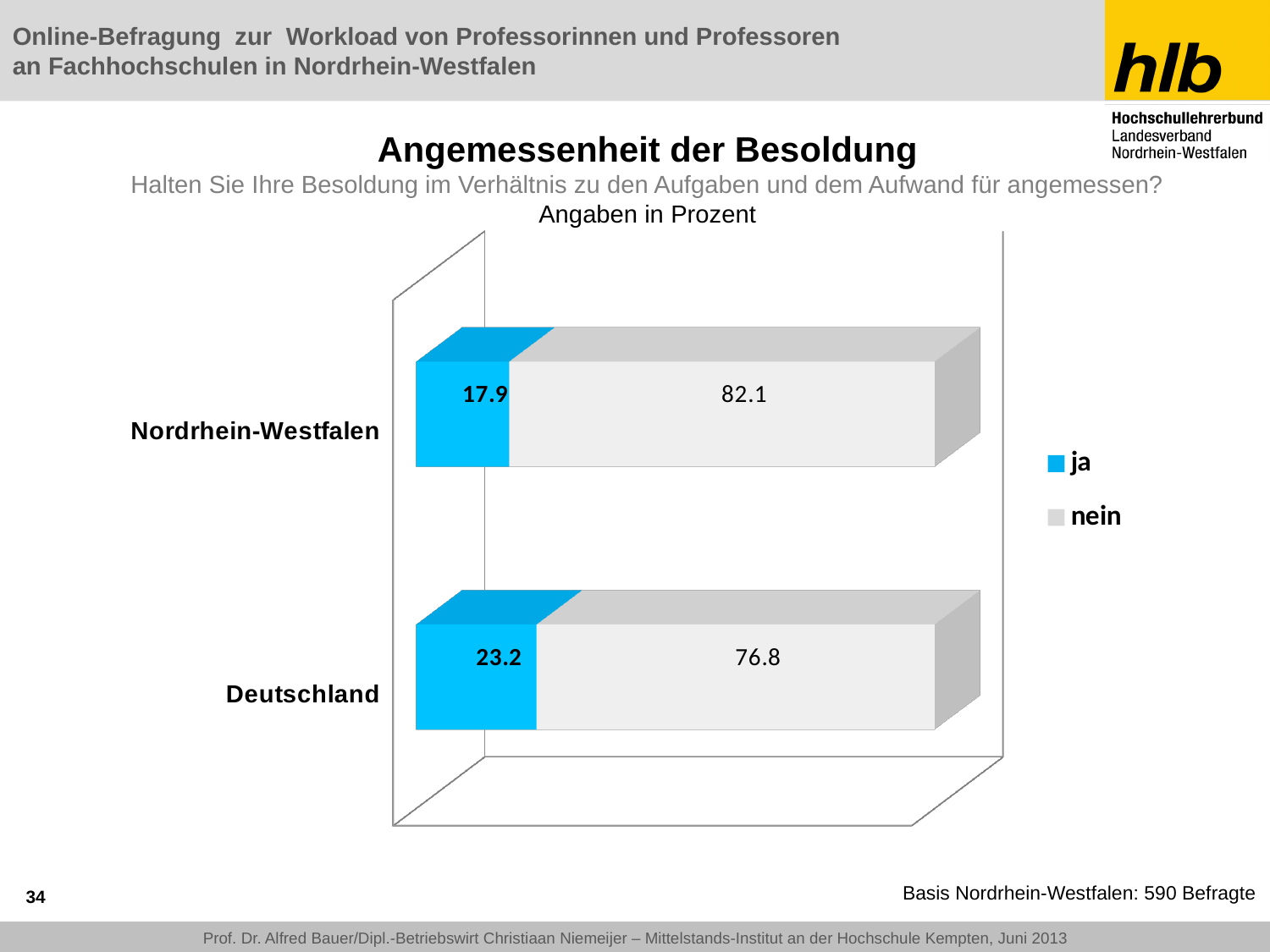

# Angemessenheit der Besoldung Halten Sie Ihre Besoldung im Verhältnis zu den Aufgaben und dem Aufwand für angemessen? Angaben in Prozent

[unsupported chart]

[unsupported chart]

34
Basis Nordrhein-Westfalen: 590 Befragte